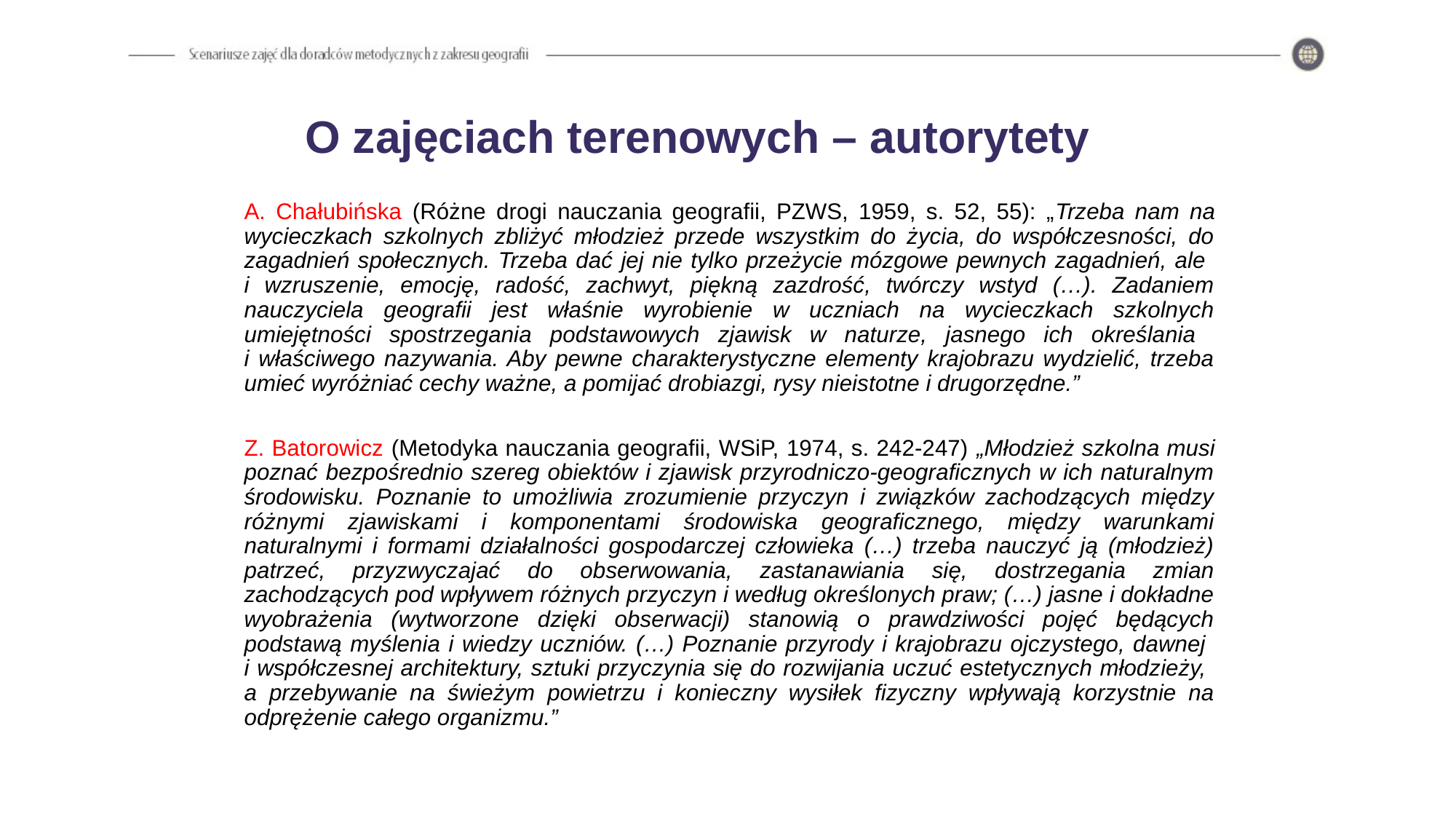

O zajęciach terenowych – autorytety
A. Chałubińska (Różne drogi nauczania geografii, PZWS, 1959, s. 52, 55): „Trzeba nam na wycieczkach szkolnych zbliżyć młodzież przede wszystkim do życia, do współczesności, do zagadnień społecznych. Trzeba dać jej nie tylko przeżycie mózgowe pewnych zagadnień, ale
i wzruszenie, emocję, radość, zachwyt, piękną zazdrość, twórczy wstyd (…). Zadaniem nauczyciela geografii jest właśnie wyrobienie w uczniach na wycieczkach szkolnych umiejętności spostrzegania podstawowych zjawisk w naturze, jasnego ich określania
i właściwego nazywania. Aby pewne charakterystyczne elementy krajobrazu wydzielić, trzeba umieć wyróżniać cechy ważne, a pomijać drobiazgi, rysy nieistotne i drugorzędne.”

Z. Batorowicz (Metodyka nauczania geografii, WSiP, 1974, s. 242-247) „Młodzież szkolna musi poznać bezpośrednio szereg obiektów i zjawisk przyrodniczo-geograficznych w ich naturalnym środowisku. Poznanie to umożliwia zrozumienie przyczyn i związków zachodzących między różnymi zjawiskami i komponentami środowiska geograficznego, między warunkami naturalnymi i formami działalności gospodarczej człowieka (…) trzeba nauczyć ją (młodzież) patrzeć, przyzwyczajać do obserwowania, zastanawiania się, dostrzegania zmian zachodzących pod wpływem różnych przyczyn i według określonych praw; (…) jasne i dokładne wyobrażenia (wytworzone dzięki obserwacji) stanowią o prawdziwości pojęć będących podstawą myślenia i wiedzy uczniów. (…) Poznanie przyrody i krajobrazu ojczystego, dawnej
i współczesnej architektury, sztuki przyczynia się do rozwijania uczuć estetycznych młodzieży,
a przebywanie na świeżym powietrzu i konieczny wysiłek fizyczny wpływają korzystnie na odprężenie całego organizmu.”